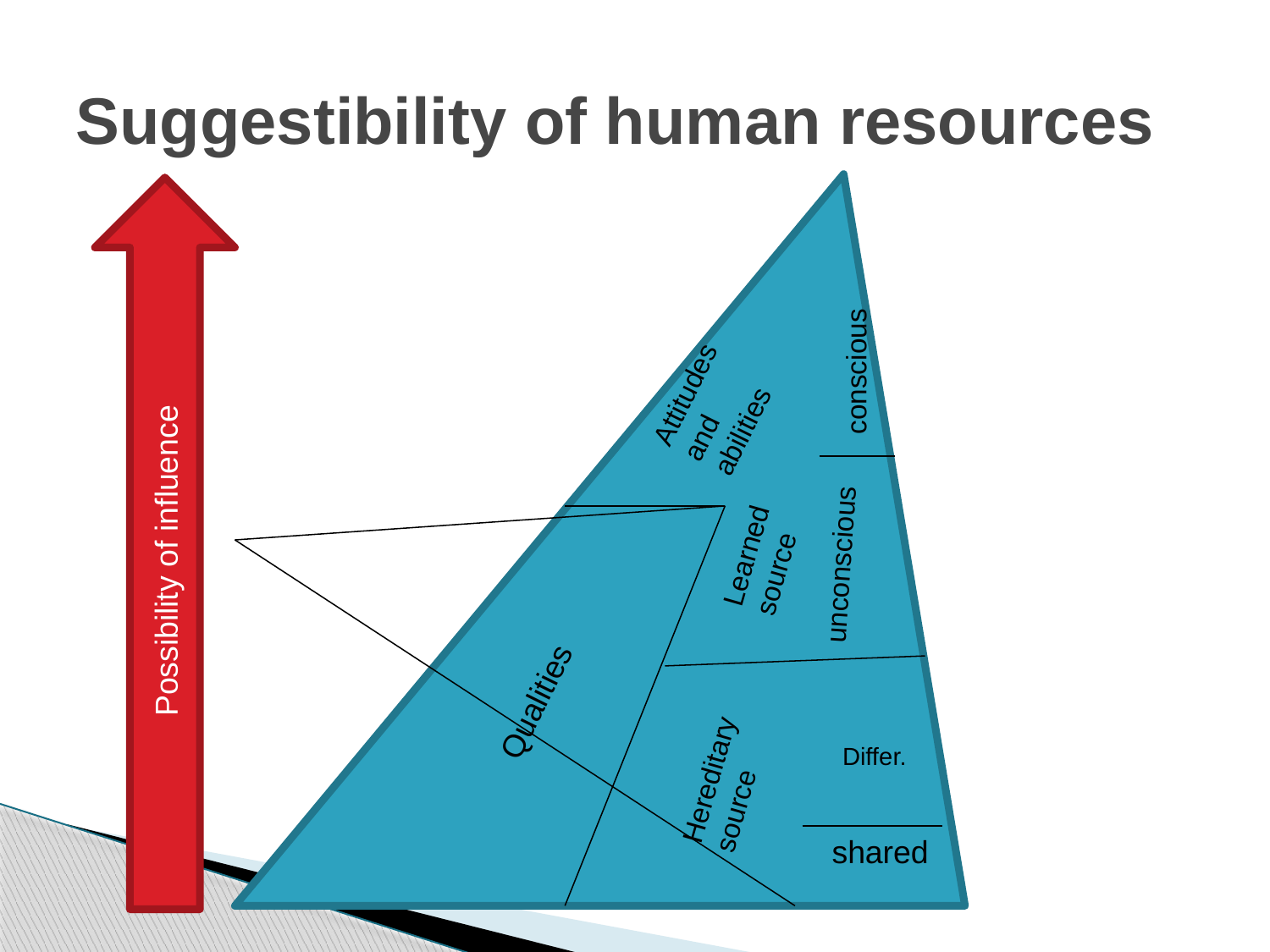

# Suggestibility of human resources

Possibility of influence
 conscious
Attitudes and abilities
Learned source
 unconscious
Qualities
Differ.
Hereditary source
shared